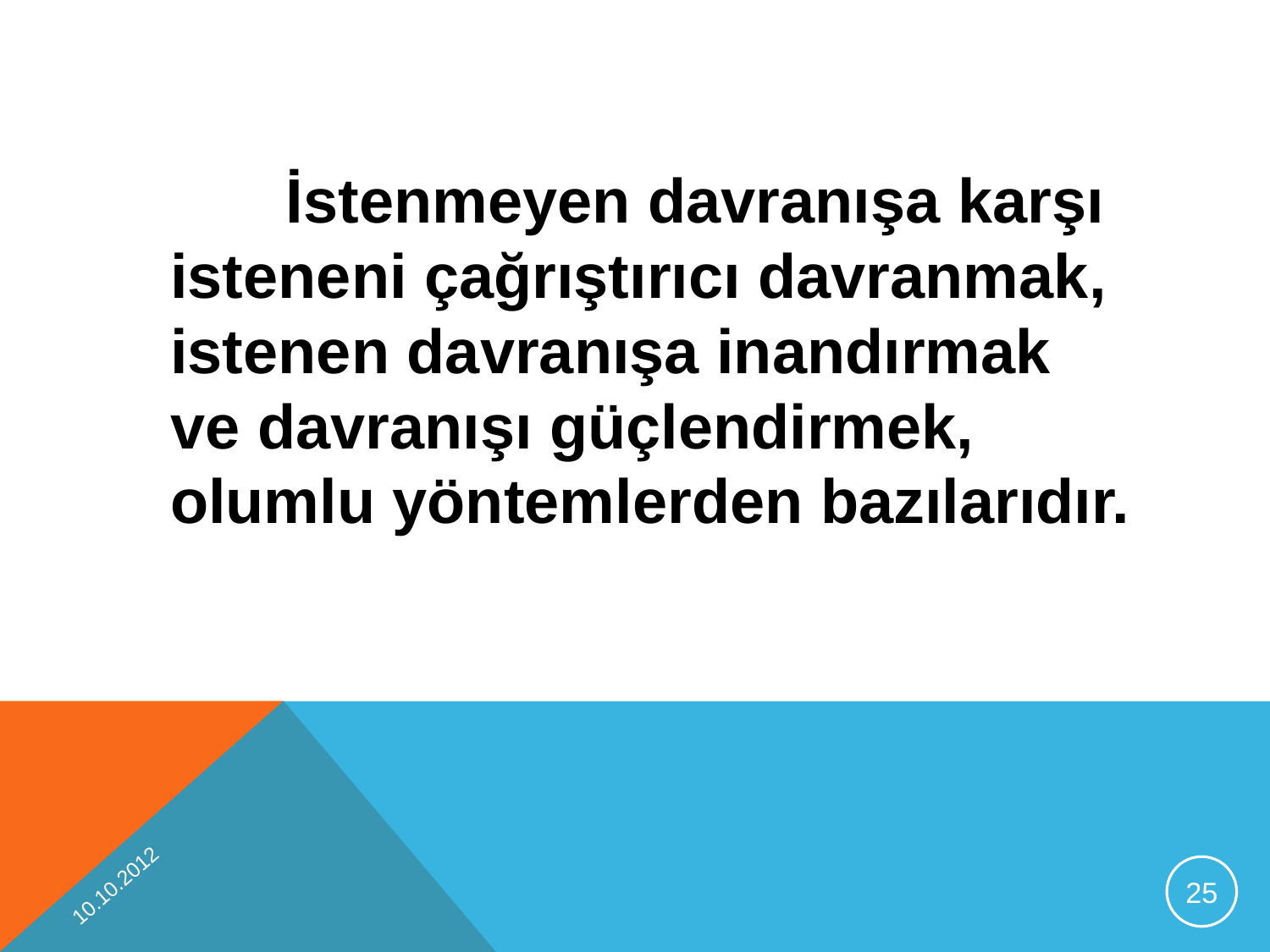

İstenmeyen davranışa karşı isteneni çağrıştırıcı davranmak, istenen davranışa inandırmak  ve davranışı güçlendirmek, olumlu yöntemlerden bazılarıdır.
10.10.2012
25